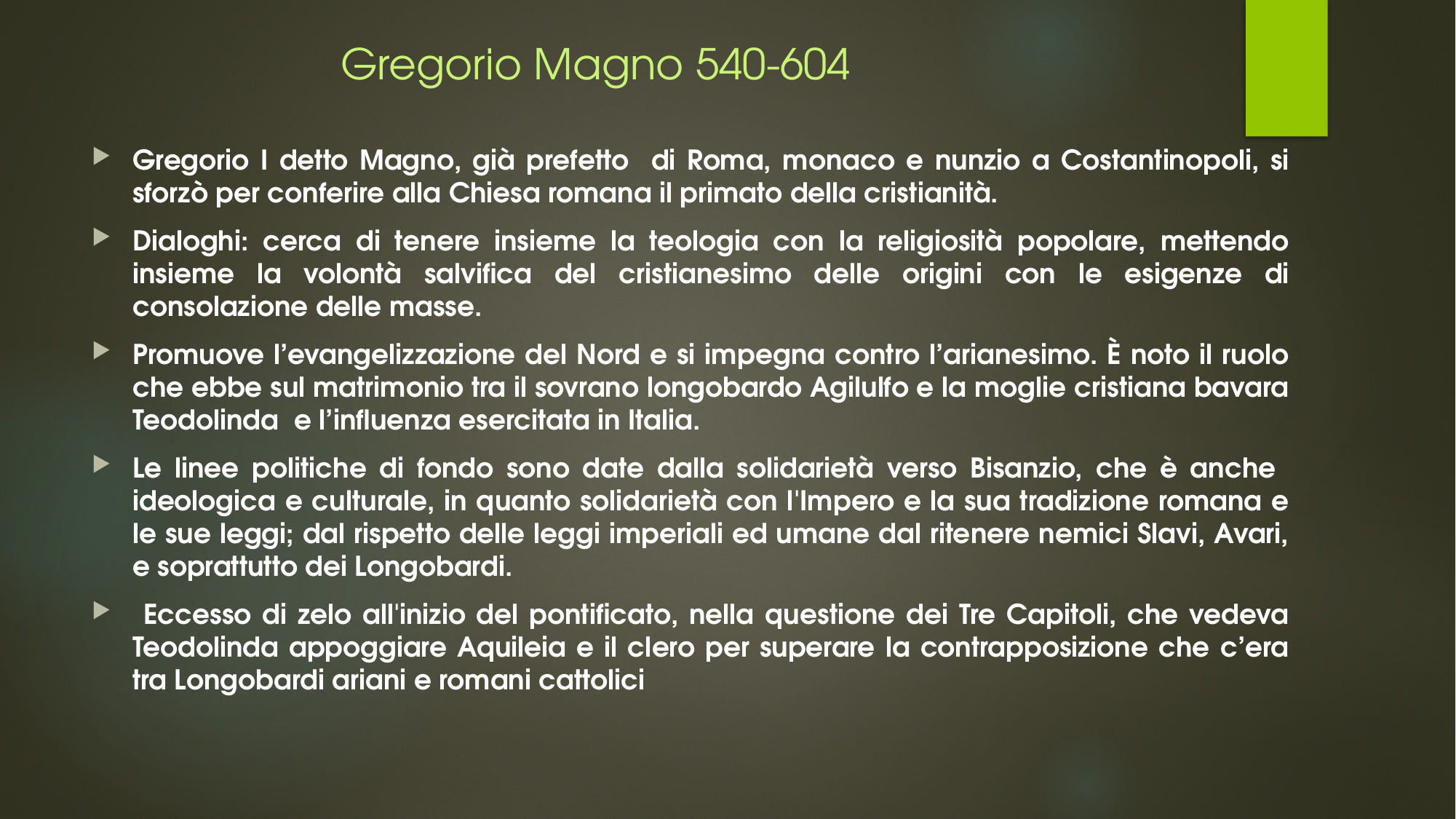

# Gregorio Magno 540-604
Gregorio I detto Magno, già prefetto  di Roma, monaco e nunzio a Costantinopoli, si sforzò per conferire alla Chiesa romana il primato della cristianità.
Dialoghi: cerca di tenere insieme la teologia con la religiosità popolare, mettendo insieme la volontà salvifica del cristianesimo delle origini con le esigenze di consolazione delle masse.
Promuove l’evangelizzazione del Nord e si impegna contro l’arianesimo. È noto il ruolo che ebbe sul matrimonio tra il sovrano longobardo Agilulfo e la moglie cristiana bavara Teodolinda  e l’influenza esercitata in Italia.
Le linee politiche di fondo sono date dalla solidarietà verso Bisanzio, che è anche  ideologica e culturale, in quanto solidarietà con l'Impero e la sua tradizione romana e le sue leggi; dal rispetto delle leggi imperiali ed umane dal ritenere nemici Slavi, Avari, e soprattutto dei Longobardi.
 Eccesso di zelo all'inizio del pontificato, nella questione dei Tre Capitoli, che vedeva Teodolinda appoggiare Aquileia e il clero per superare la contrapposizione che c’era tra Longobardi ariani e romani cattolici